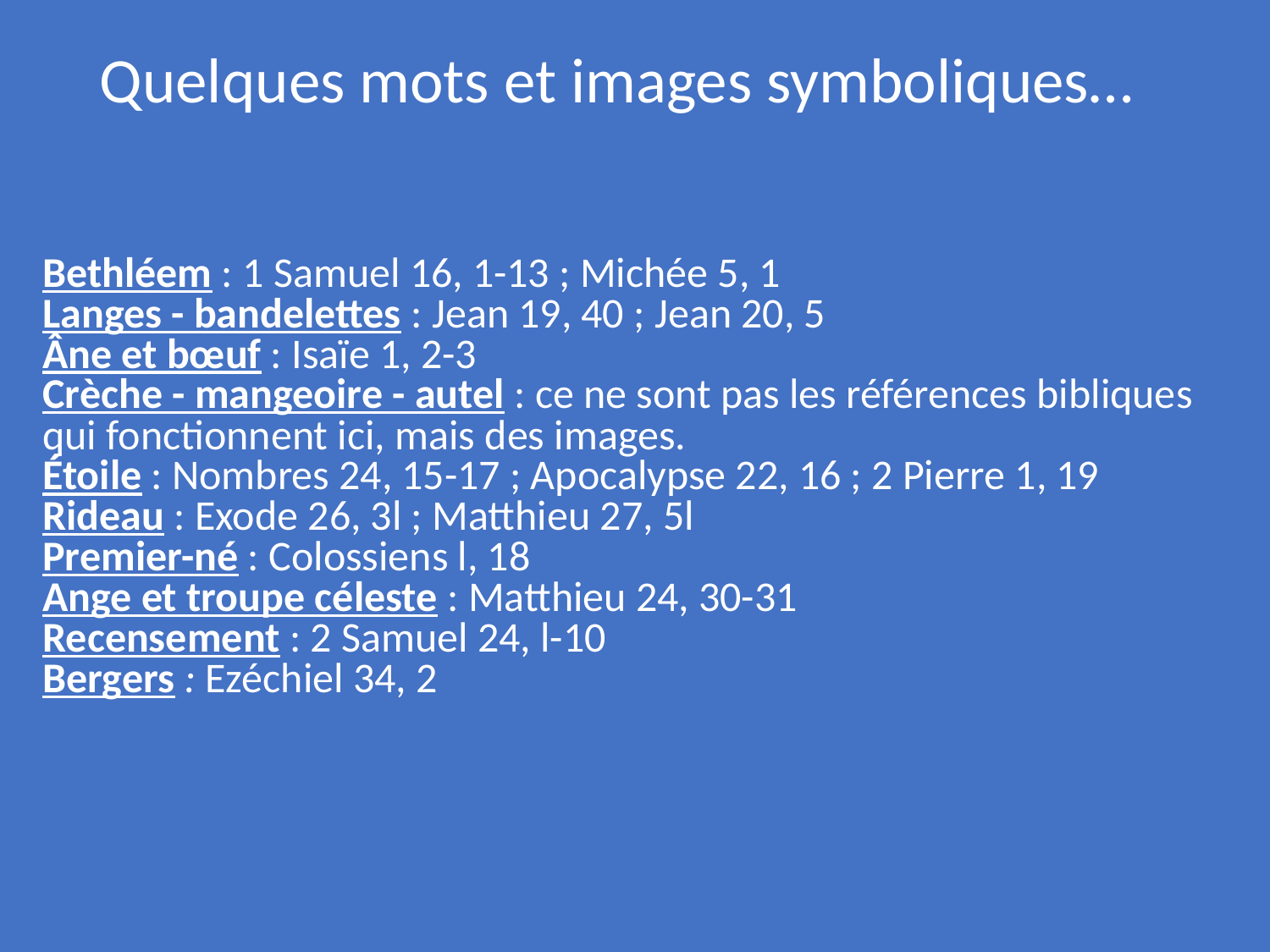

Quelques mots et images symboliques…
Bethléem : 1 Samuel 16, 1-13 ; Michée 5, 1
Langes - bandelettes : Jean 19, 40 ; Jean 20, 5
Âne et bœuf : Isaïe 1, 2-3
Crèche - mangeoire - autel : ce ne sont pas les références bibliques qui fonctionnent ici, mais des images.
Étoile : Nombres 24, 15-17 ; Apocalypse 22, 16 ; 2 Pierre 1, 19
Rideau : Exode 26, 3l ; Matthieu 27, 5l
Premier-né : Colossiens l, 18
Ange et troupe céleste : Matthieu 24, 30-31
Recensement : 2 Samuel 24, l-10
Bergers : Ezéchiel 34, 2